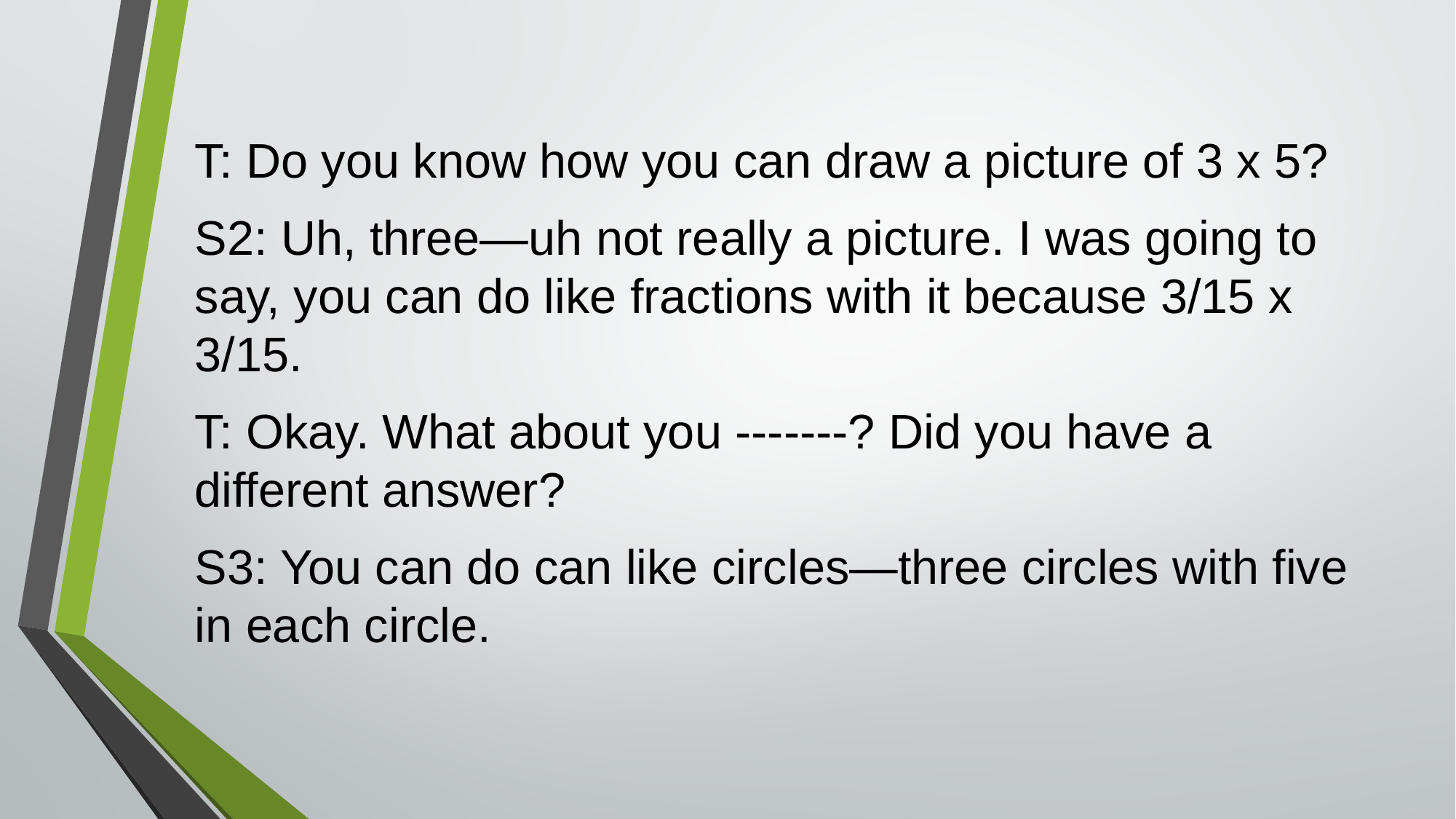

T: Do you know how you can draw a picture of 3 x 5?
S2: Uh, three—uh not really a picture. I was going to say, you can do like fractions with it because 3/15 x 3/15.
T: Okay. What about you -------? Did you have a different answer?
S3: You can do can like circles—three circles with five in each circle.